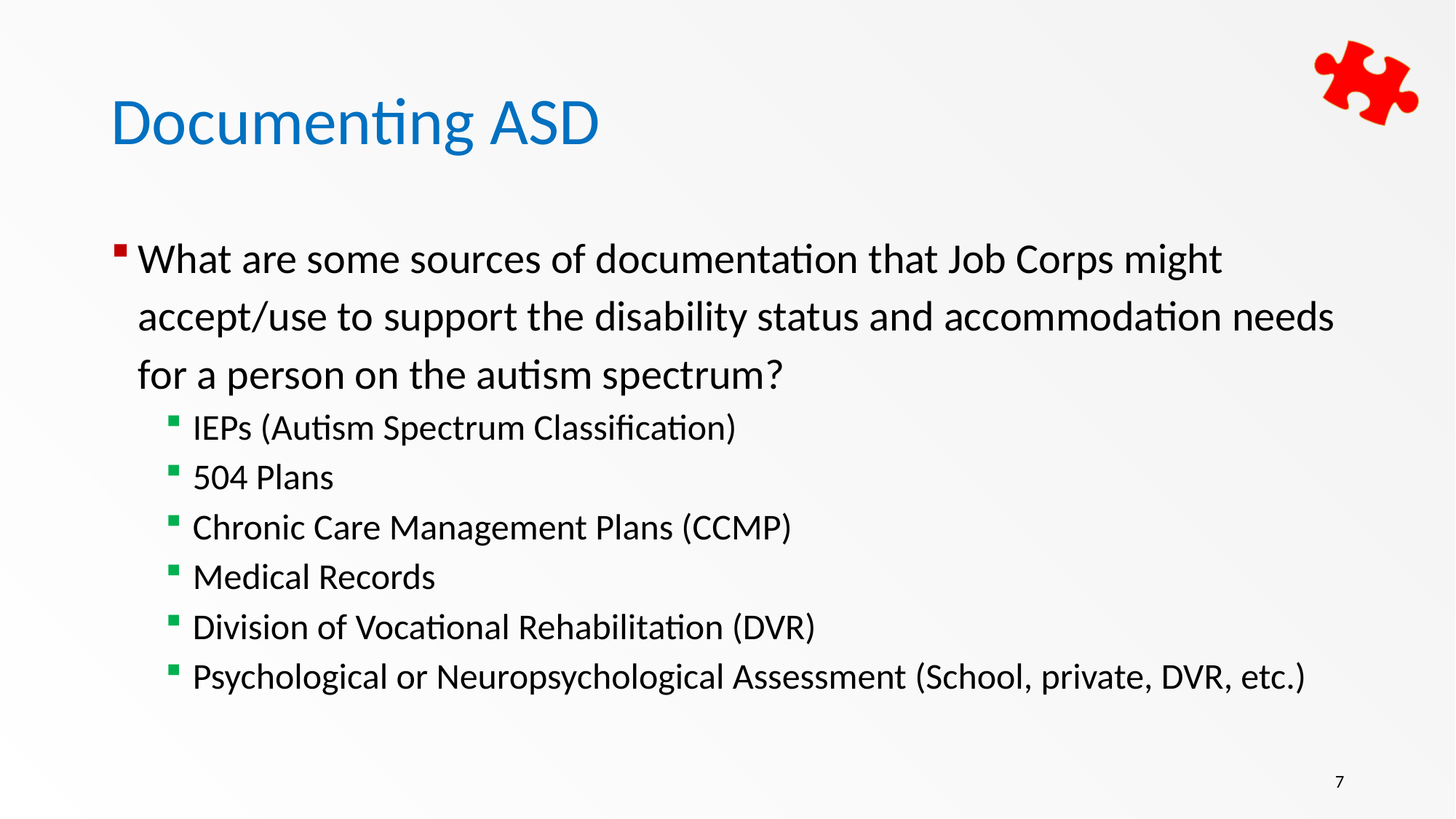

# Documenting ASD

What are some sources of documentation that Job Corps might accept/use to support the disability status and accommodation needs for a person on the autism spectrum?
IEPs (Autism Spectrum Classification)
504 Plans
Chronic Care Management Plans (CCMP)
Medical Records
Division of Vocational Rehabilitation (DVR)
Psychological or Neuropsychological Assessment (School, private, DVR, etc.)
7